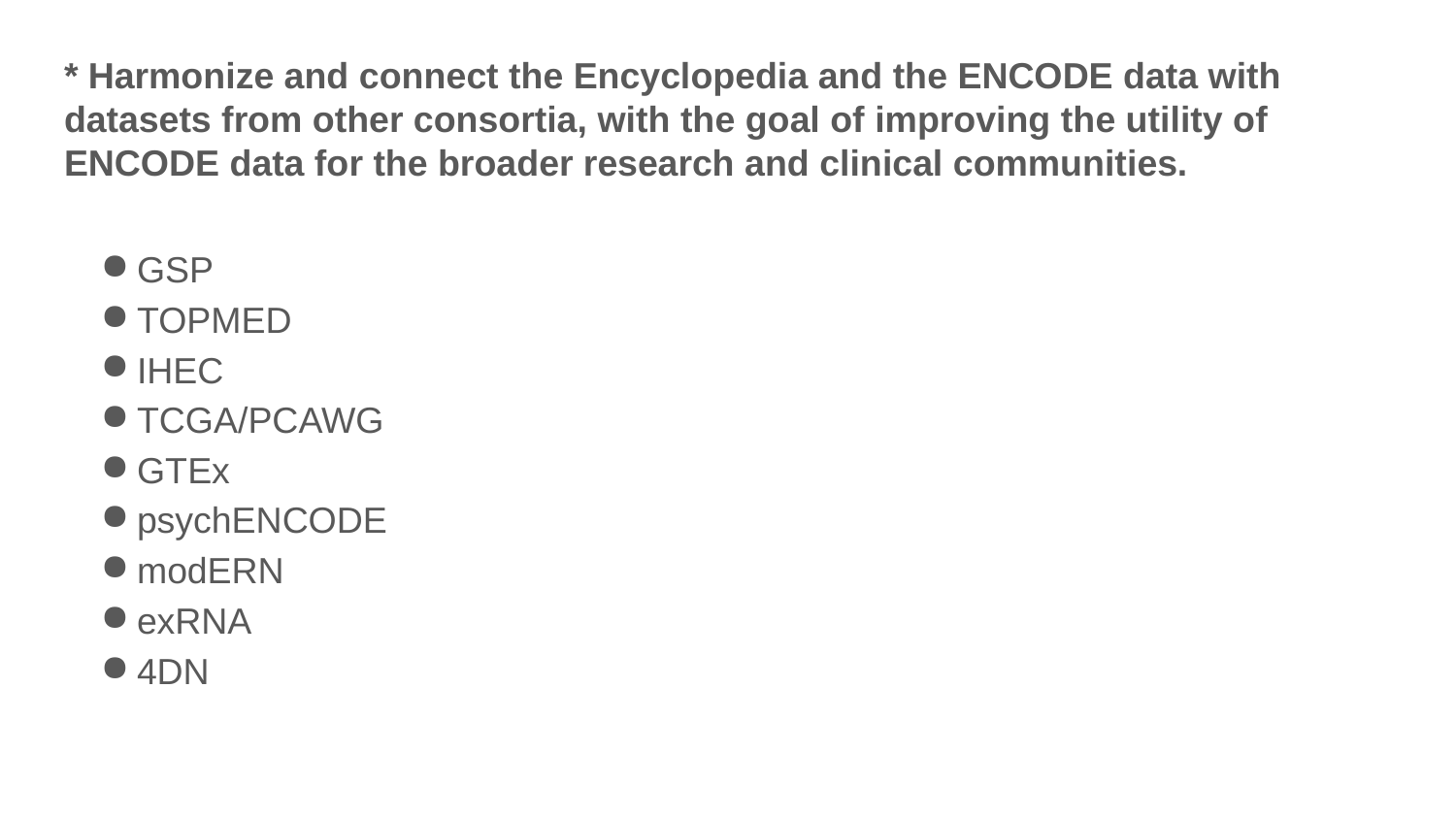

# * Harmonize and connect the Encyclopedia and the ENCODE data with datasets from other consortia, with the goal of improving the utility of ENCODE data for the broader research and clinical communities.
GSP
TOPMED
IHEC
TCGA/PCAWG
GTEx
psychENCODE
modERN
exRNA
4DN